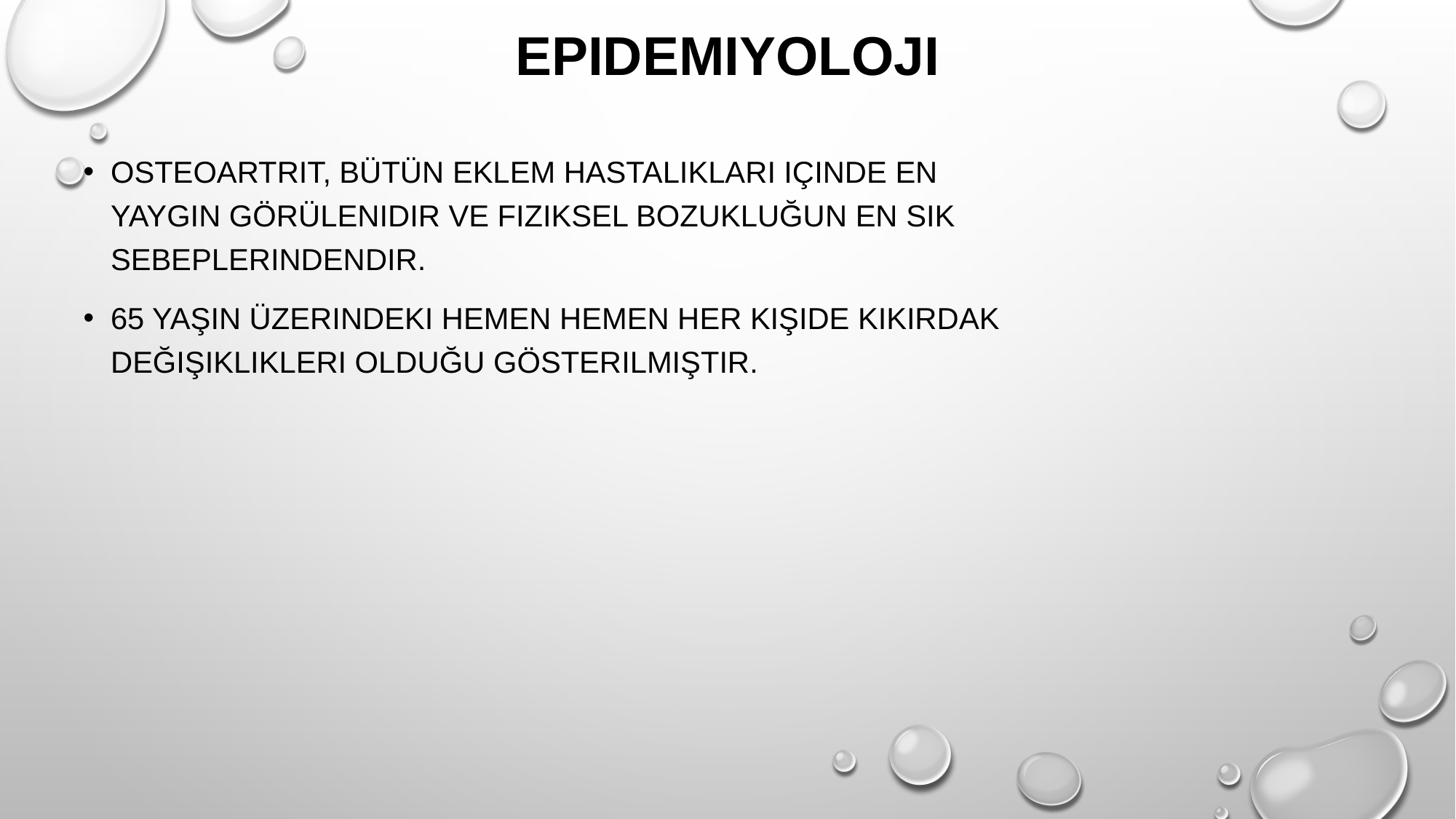

Epidemiyoloji
Osteoartrit, bütün eklem hastalıkları içinde en yaygın görülenidir ve fiziksel bozukluğun en sık sebeplerindendir.
65 yaşın üzerindeki hemen hemen her kişide kıkırdak değişiklikleri olduğu gösterilmiştir.